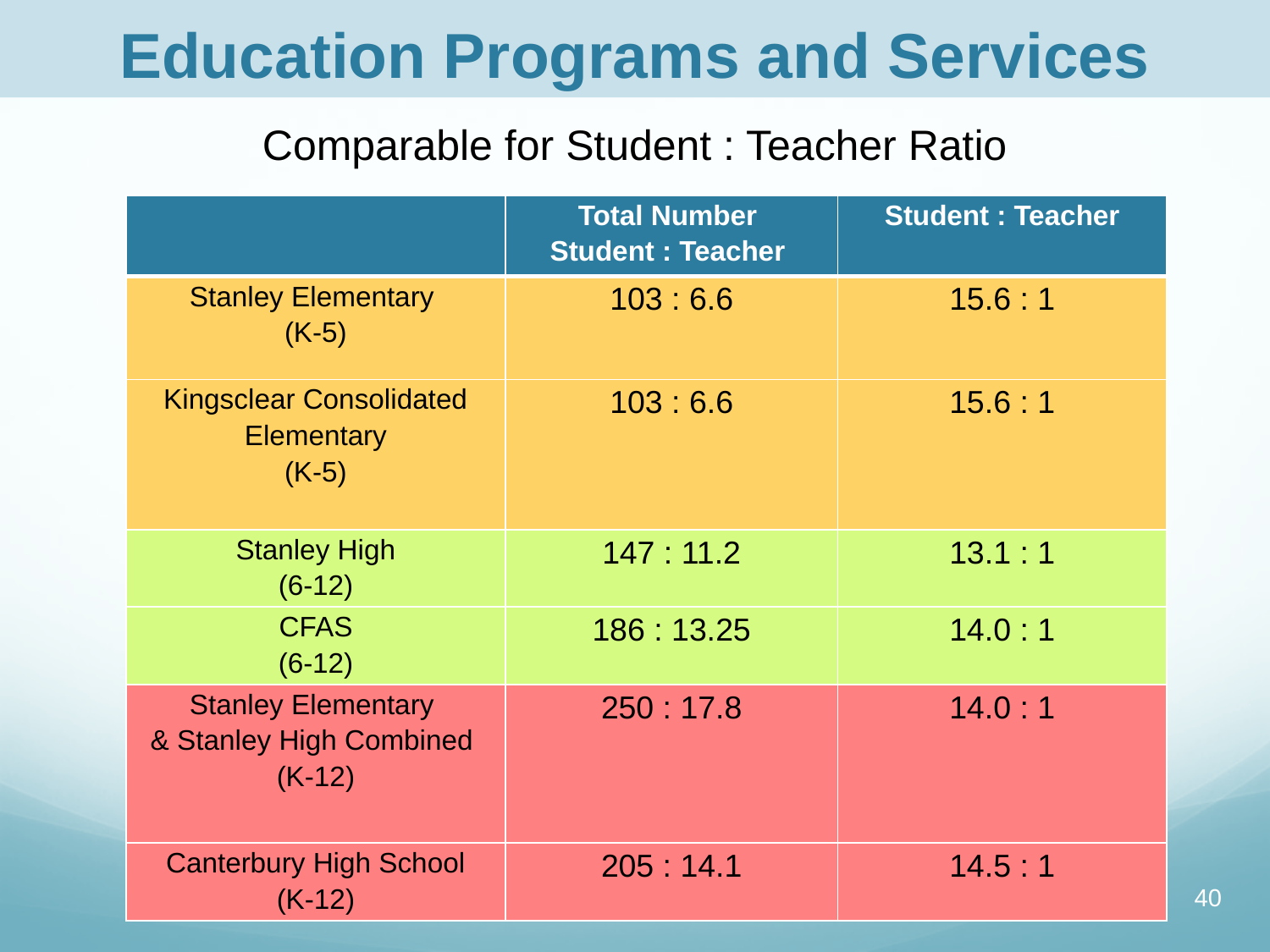

Education Programs and Services
# Comparable for Student : Teacher Ratio
|  | Total Number Student : Teacher | Student : Teacher |
| --- | --- | --- |
| Stanley Elementary (K-5) | 103 : 6.6 | 15.6 : 1 |
| Kingsclear Consolidated Elementary (K-5) | 103 : 6.6 | 15.6 : 1 |
| Stanley High (6-12) | 147 : 11.2 | 13.1 : 1 |
| CFAS (6-12) | 186 : 13.25 | 14.0 : 1 |
| Stanley Elementary & Stanley High Combined (K-12) | 250 : 17.8 | 14.0 : 1 |
| Canterbury High School (K-12) | 205 : 14.1 | 14.5 : 1 |
40